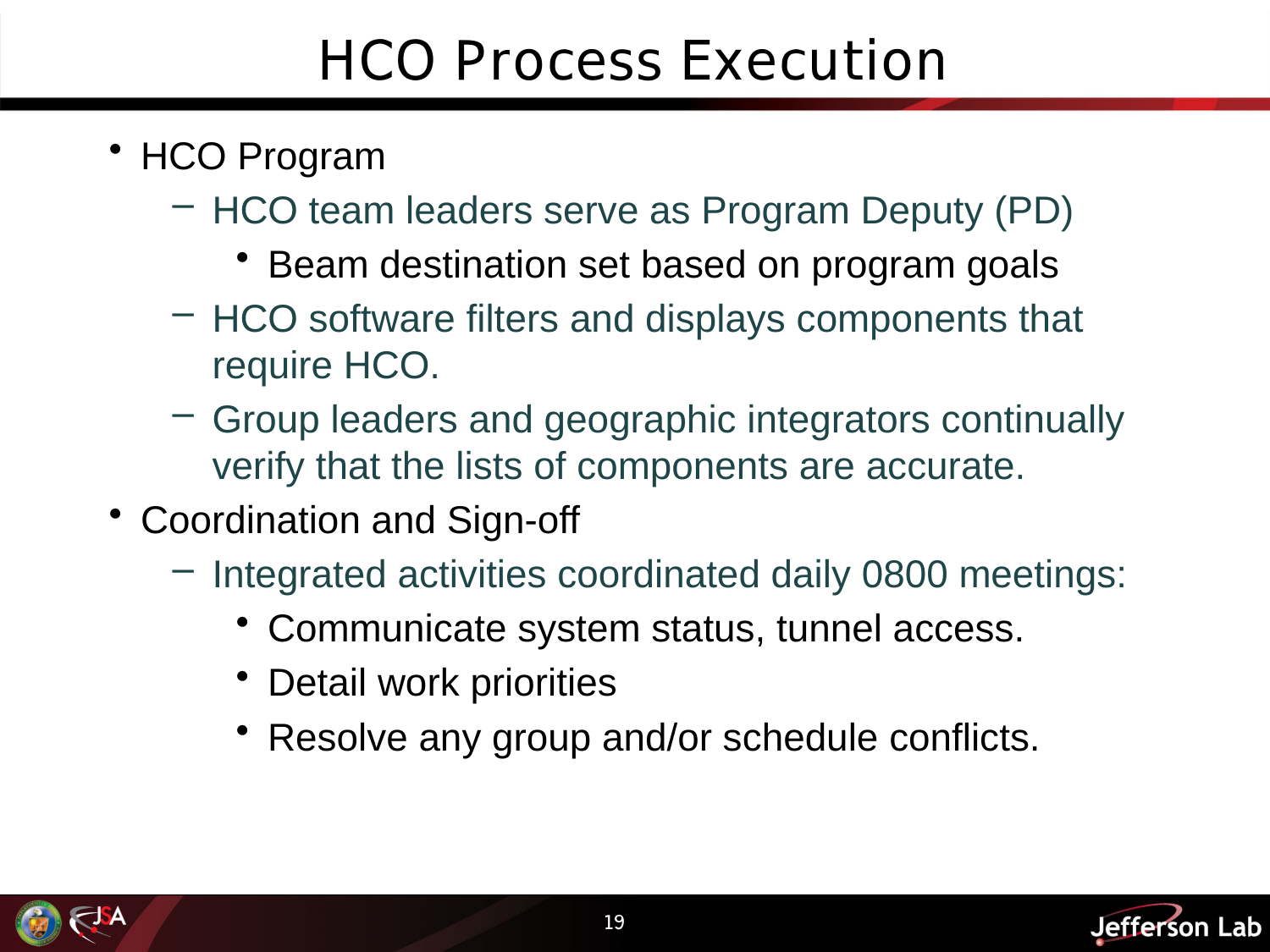

# HCO Process Execution
HCO Program
HCO team leaders serve as Program Deputy (PD)
Beam destination set based on program goals
HCO software filters and displays components that require HCO.
Group leaders and geographic integrators continually verify that the lists of components are accurate.
Coordination and Sign-off
Integrated activities coordinated daily 0800 meetings:
Communicate system status, tunnel access.
Detail work priorities
Resolve any group and/or schedule conflicts.

19